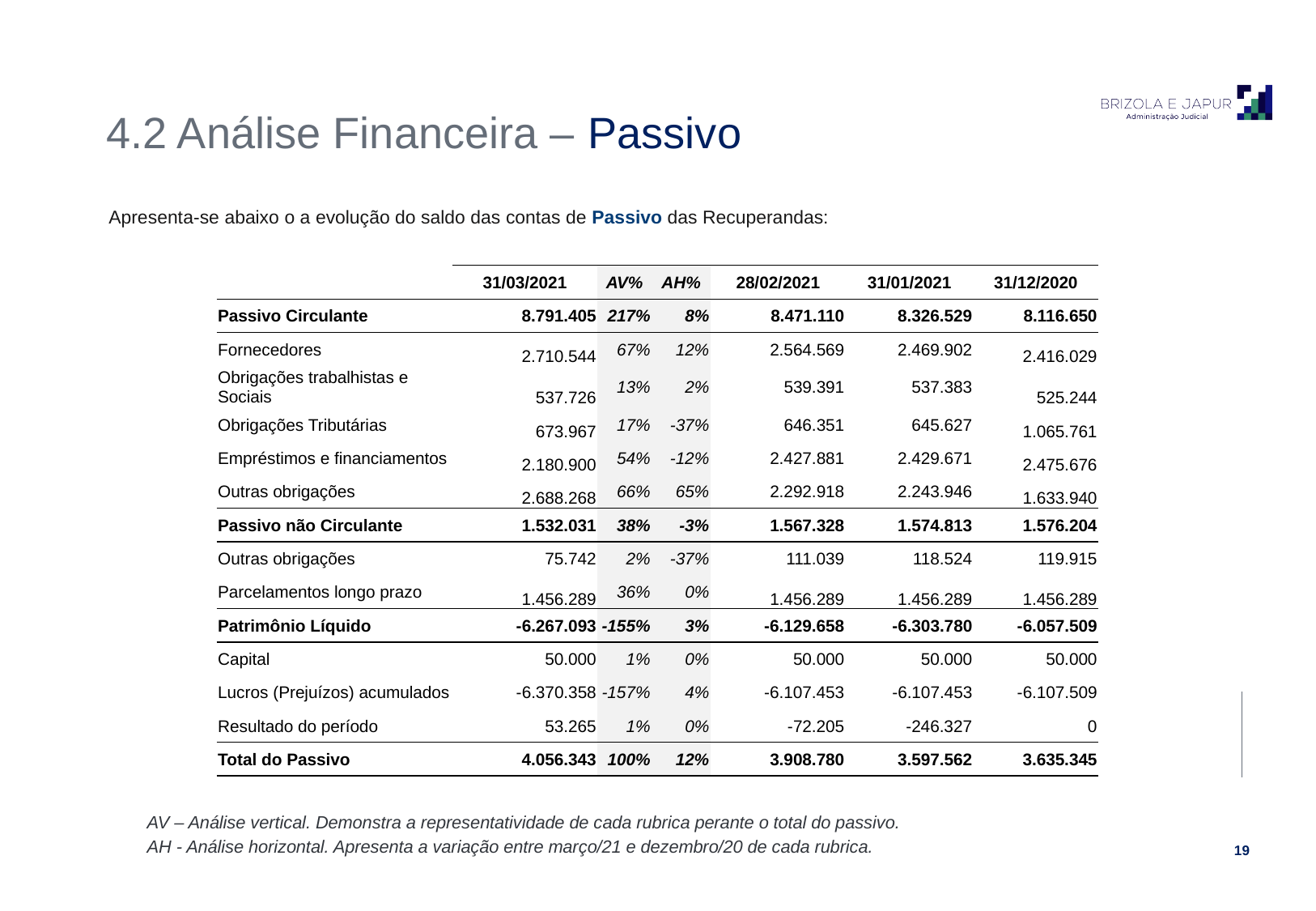

4.2 Análise Financeira – Passivo
Apresenta-se abaixo o a evolução do saldo das contas de Passivo das Recuperandas:
|  | 31/03/2021 | AV% | AH% | 28/02/2021 | 31/01/2021 | 31/12/2020 |
| --- | --- | --- | --- | --- | --- | --- |
| Passivo Circulante | 8.791.405 | 217% | 8% | 8.471.110 | 8.326.529 | 8.116.650 |
| Fornecedores | 2.710.544 | 67% | 12% | 2.564.569 | 2.469.902 | 2.416.029 |
| Obrigações trabalhistas e Sociais | 537.726 | 13% | 2% | 539.391 | 537.383 | 525.244 |
| Obrigações Tributárias | 673.967 | 17% | -37% | 646.351 | 645.627 | 1.065.761 |
| Empréstimos e financiamentos | 2.180.900 | 54% | -12% | 2.427.881 | 2.429.671 | 2.475.676 |
| Outras obrigações | 2.688.268 | 66% | 65% | 2.292.918 | 2.243.946 | 1.633.940 |
| Passivo não Circulante | 1.532.031 | 38% | -3% | 1.567.328 | 1.574.813 | 1.576.204 |
| Outras obrigações | 75.742 | 2% | -37% | 111.039 | 118.524 | 119.915 |
| Parcelamentos longo prazo | 1.456.289 | 36% | 0% | 1.456.289 | 1.456.289 | 1.456.289 |
| Patrimônio Líquido | -6.267.093 | -155% | 3% | -6.129.658 | -6.303.780 | -6.057.509 |
| Capital | 50.000 | 1% | 0% | 50.000 | 50.000 | 50.000 |
| Lucros (Prejuízos) acumulados | -6.370.358 | -157% | 4% | -6.107.453 | -6.107.453 | -6.107.509 |
| Resultado do período | 53.265 | 1% | 0% | -72.205 | -246.327 | 0 |
| Total do Passivo | 4.056.343 | 100% | 12% | 3.908.780 | 3.597.562 | 3.635.345 |
AV – Análise vertical. Demonstra a representatividade de cada rubrica perante o total do passivo.
AH - Análise horizontal. Apresenta a variação entre março/21 e dezembro/20 de cada rubrica.